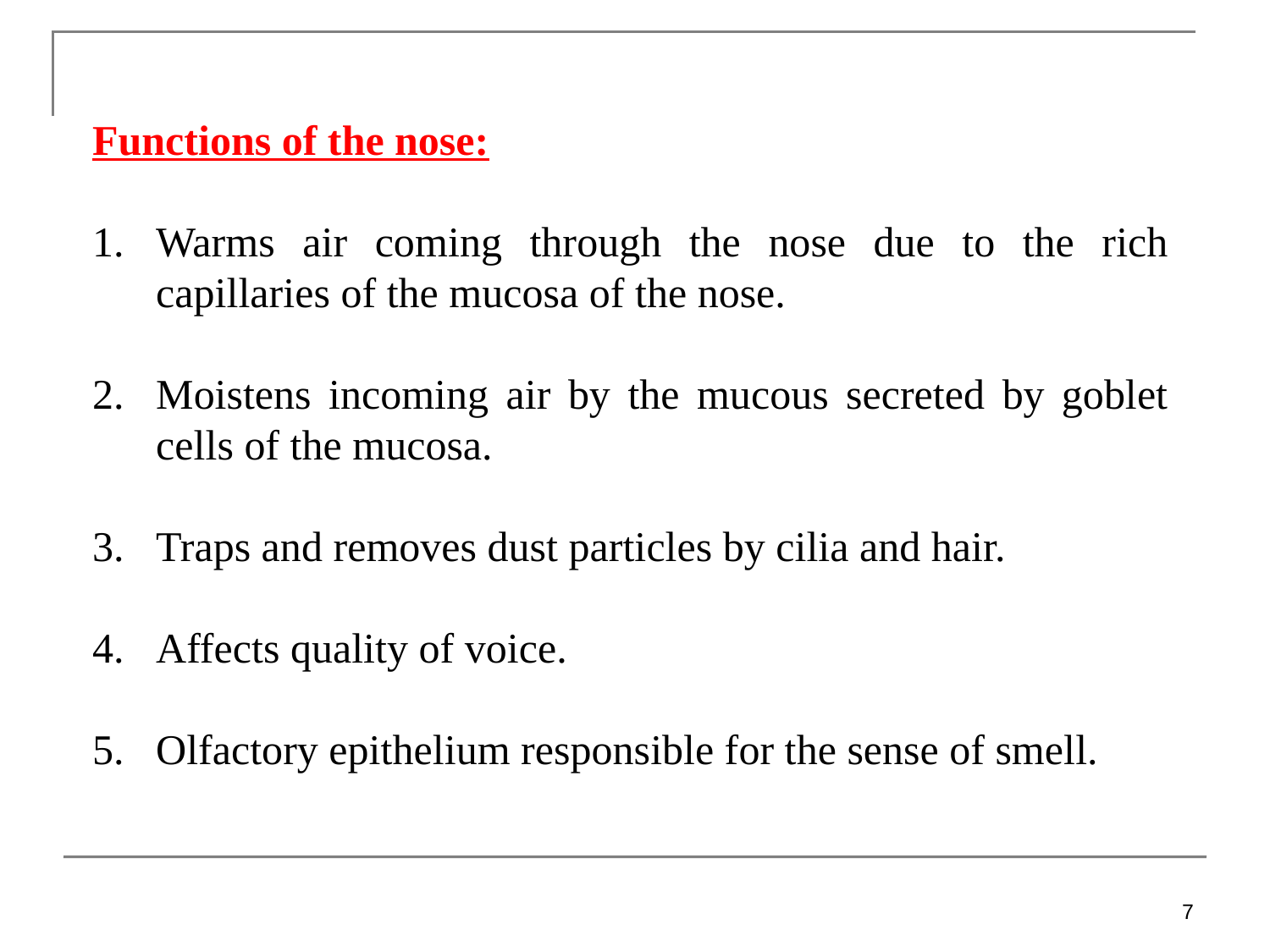

Functions of the nose:

Warms air coming through the nose due to the rich capillaries of the mucosa of the nose.

Moistens incoming air by the mucous secreted by goblet cells of the mucosa.

Traps and removes dust particles by cilia and hair.

Affects quality of voice.

Olfactory epithelium responsible for the sense of smell.
7